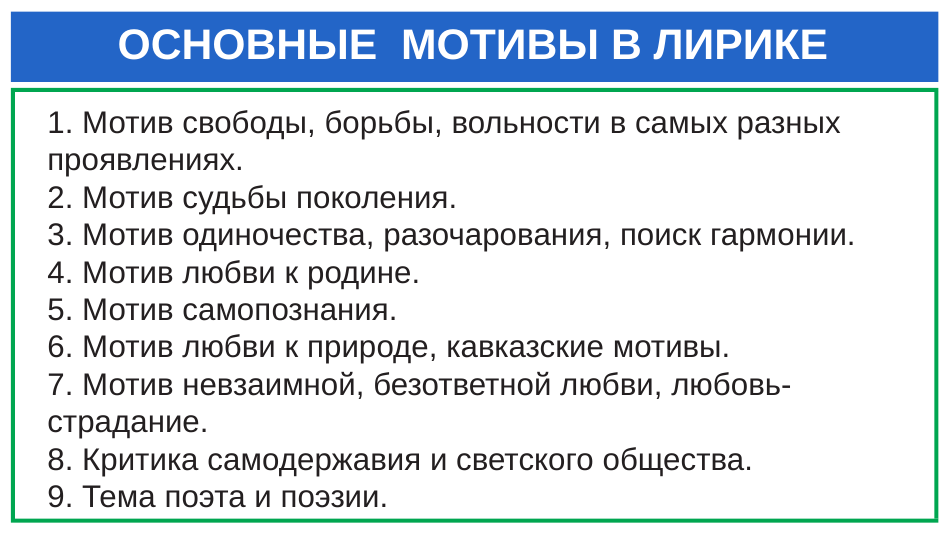

# ОСНОВНЫЕ  МОТИВЫ В ЛИРИКЕ
1. Мотив свободы, борьбы, вольности в самых разных проявлениях.
2. Мотив судьбы поколения.
3. Мотив одиночества, разочарования, поиск гармонии.
4. Мотив любви к родине.
5. Мотив самопознания.
6. Мотив любви к природе, кавказские мотивы.
7. Мотив невзаимной, безответной любви, любовь-страдание.
8. Критика самодержавия и светского общества.
9. Тема поэта и поэзии.